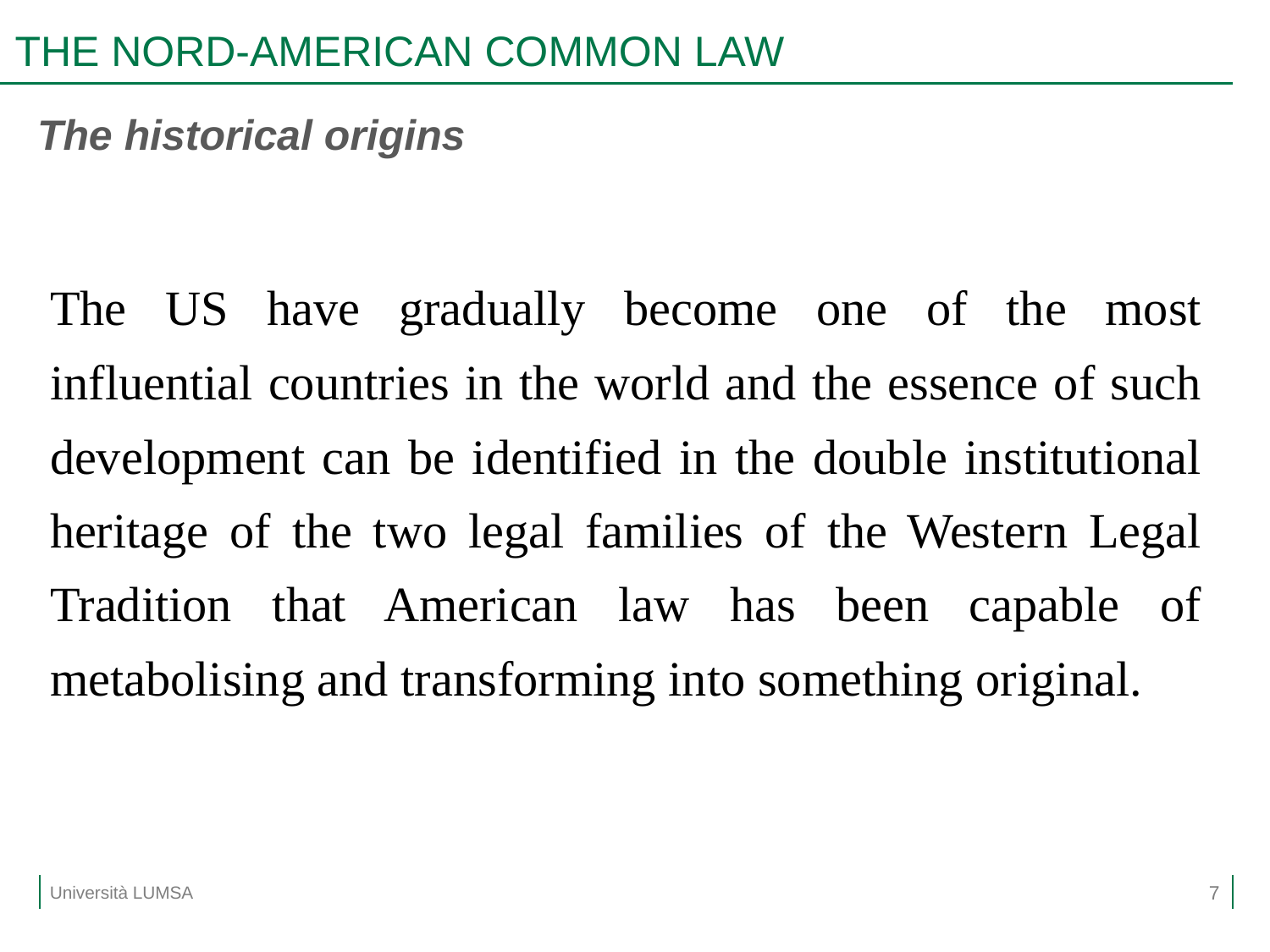

# THE NORD-AMERICAN COMMON LAW
The historical origins

The US have gradually become one of the most influential countries in the world and the essence of such development can be identified in the double institutional heritage of the two legal families of the Western Legal Tradition that American law has been capable of metabolising and transforming into something original.
7